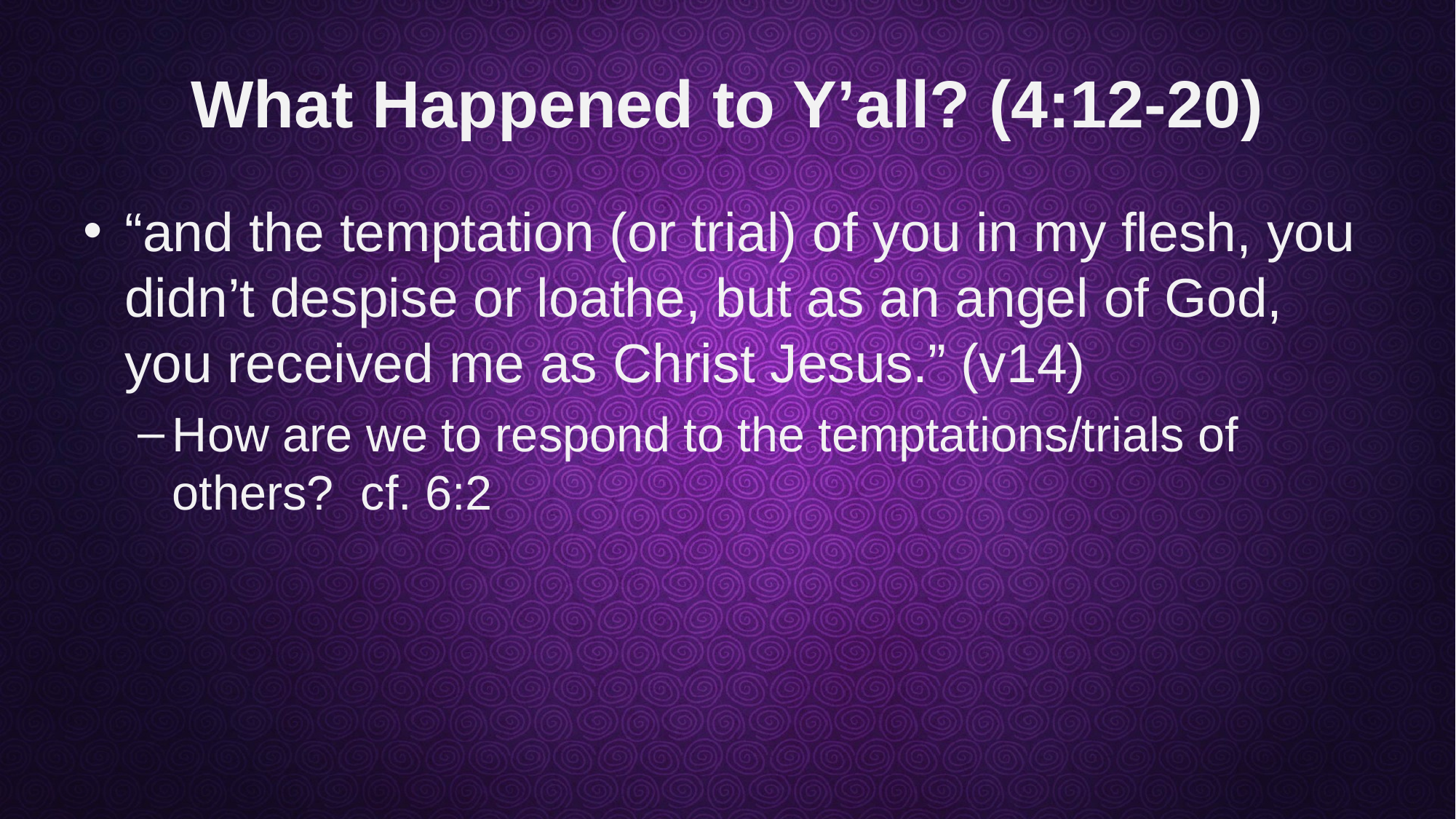

# What Happened to Y’all? (4:12-20)
“and the temptation (or trial) of you in my flesh, you didn’t despise or loathe, but as an angel of God, you received me as Christ Jesus.” (v14)
How are we to respond to the temptations/trials of others?  cf. 6:2